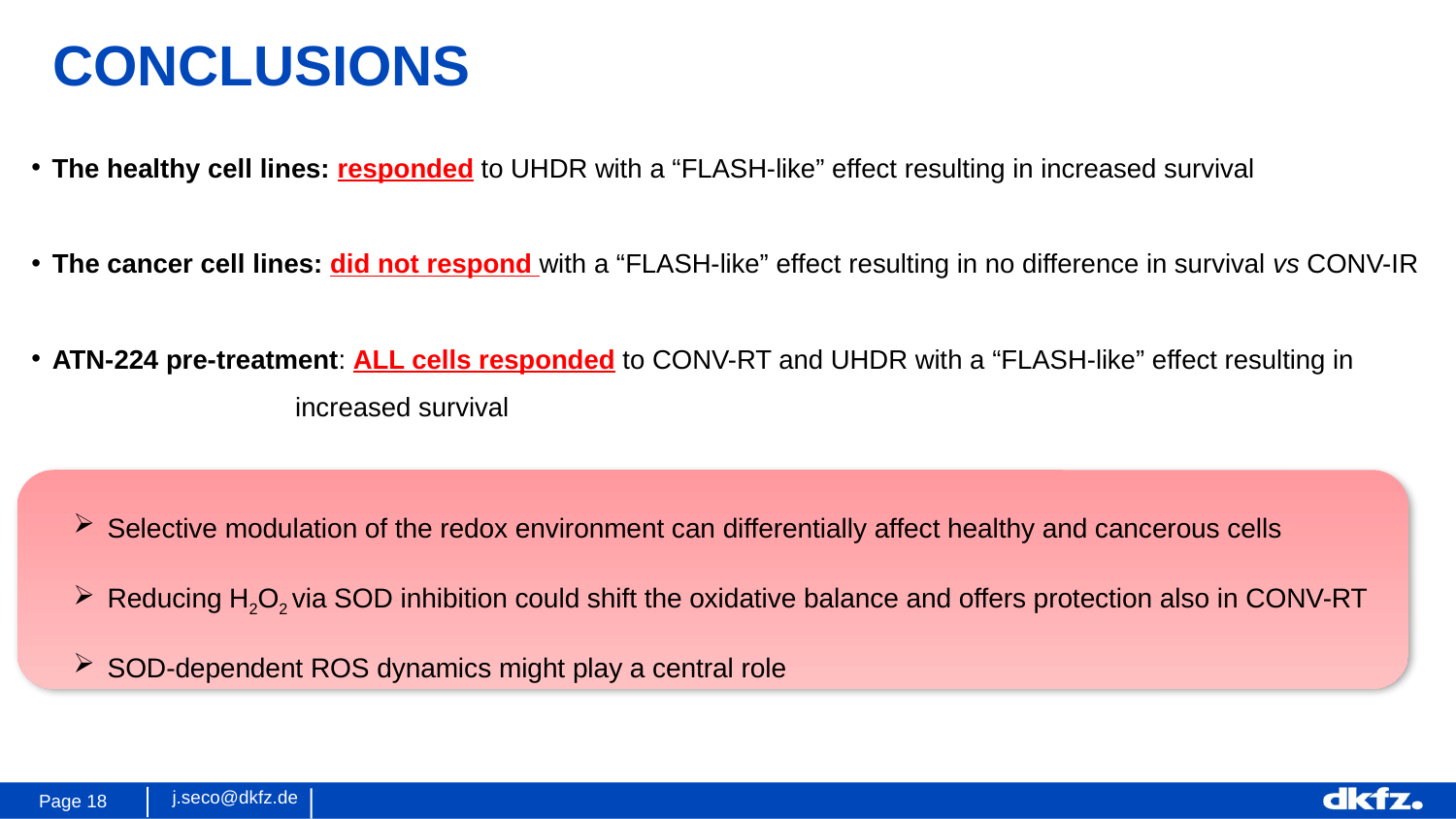

CONCLUSIONS
The healthy cell lines: responded to UHDR with a “FLASH-like” effect resulting in increased survival

The cancer cell lines: did not respond with a “FLASH-like” effect resulting in no difference in survival vs CONV-IR

ATN-224 pre-treatment: ALL cells responded to CONV-RT and UHDR with a “FLASH-like” effect resulting in 		             increased survival

Selective modulation of the redox environment can differentially affect healthy and cancerous cells
Reducing H2O2 via SOD inhibition could shift the oxidative balance and offers protection also in CONV-RT
SOD-dependent ROS dynamics might play a central role